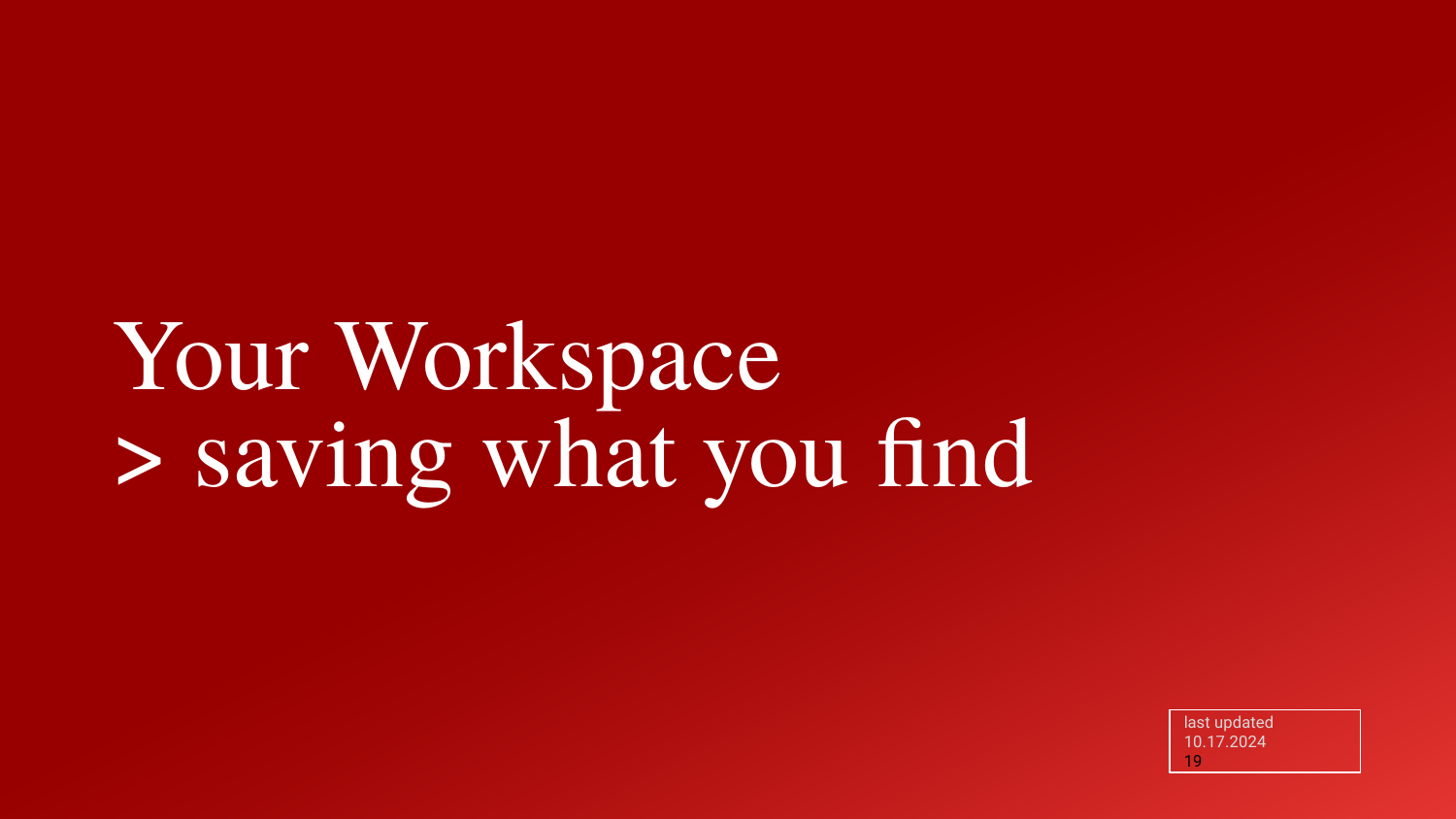

Your Workspace
> saving what you find
last updated 10.17.2024	19